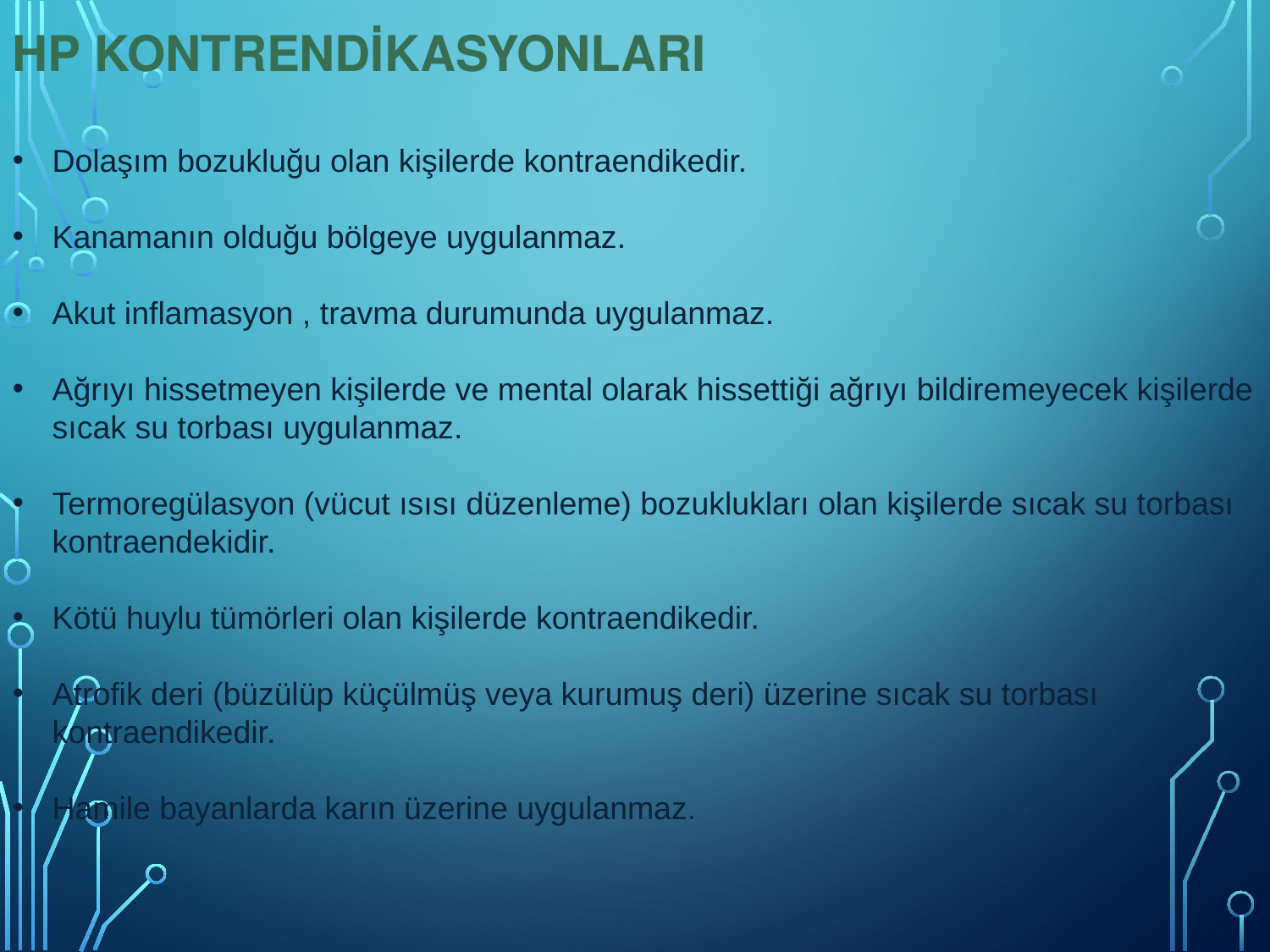

HP KONTRENDİKASYONLARI

Dolaşım bozukluğu olan kişilerde kontraendikedir.

Kanamanın olduğu bölgeye uygulanmaz.

Akut inflamasyon , travma durumunda uygulanmaz.

Ağrıyı hissetmeyen kişilerde ve mental olarak hissettiği ağrıyı bildiremeyecek kişilerde sıcak su torbası uygulanmaz.

Termoregülasyon (vücut ısısı düzenleme) bozuklukları olan kişilerde sıcak su torbası kontraendekidir.

Kötü huylu tümörleri olan kişilerde kontraendikedir.

Atrofik deri (büzülüp küçülmüş veya kurumuş deri) üzerine sıcak su torbası kontraendikedir.

Hamile bayanlarda karın üzerine uygulanmaz.